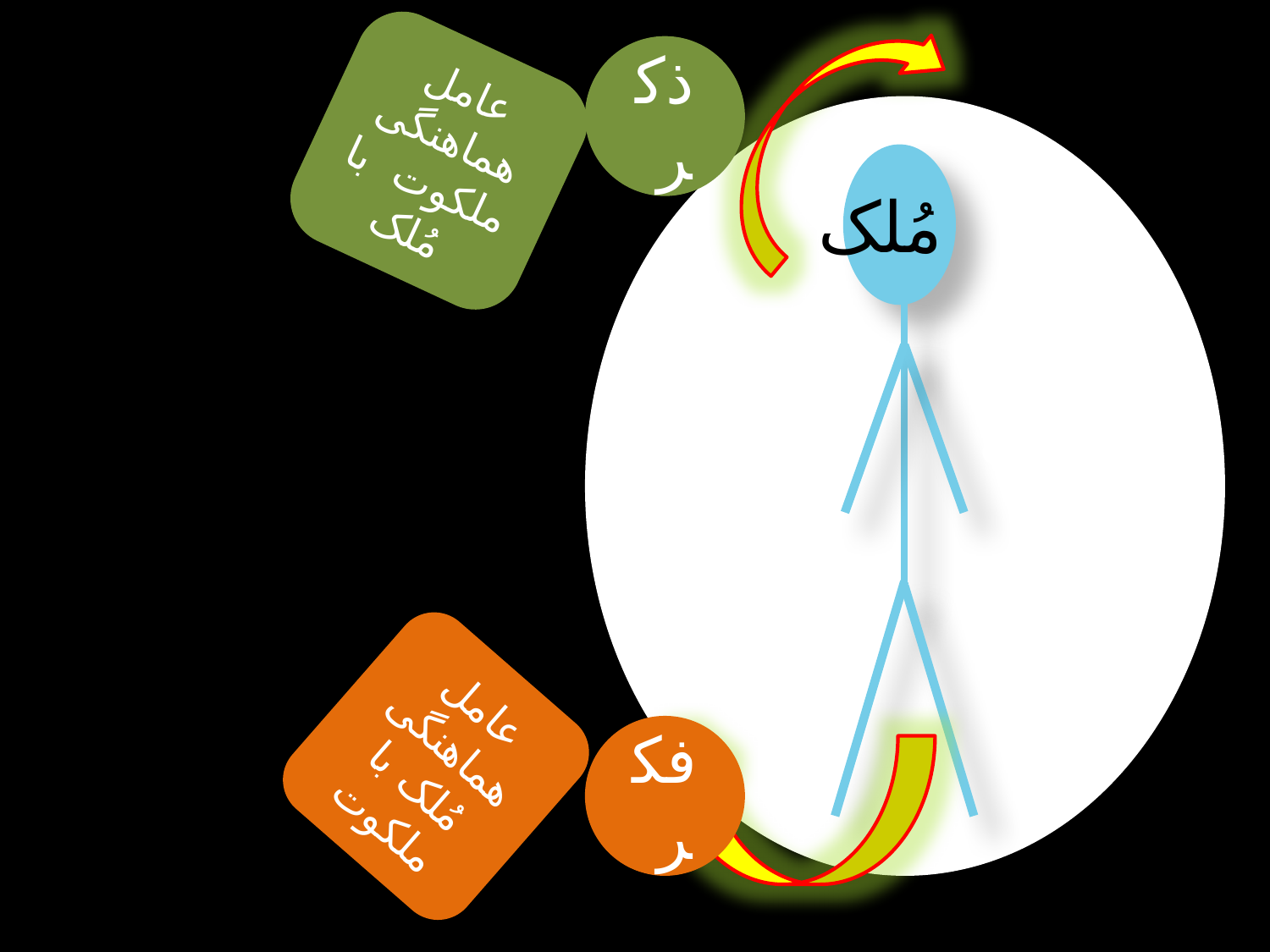

ذکر

عامل هماهنگی ملکوت  با مُلک

مُلک
وجه ملکوتی
عامل هماهنگی مُلک با ملکوت

فکر